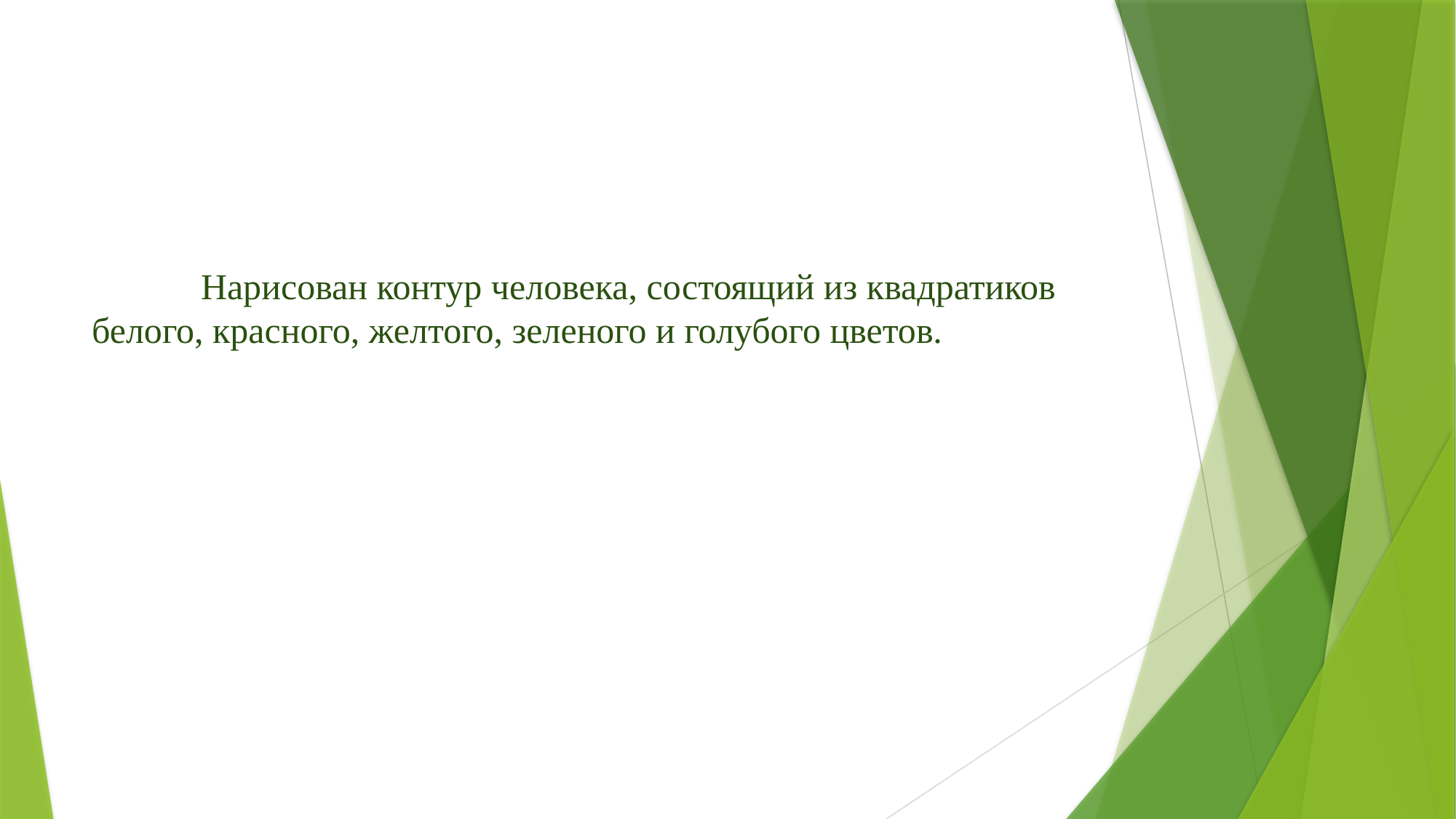

#
	Нарисован контур человека, состоящий из квадратиков белого, красного, желтого, зеленого и голубого цветов.